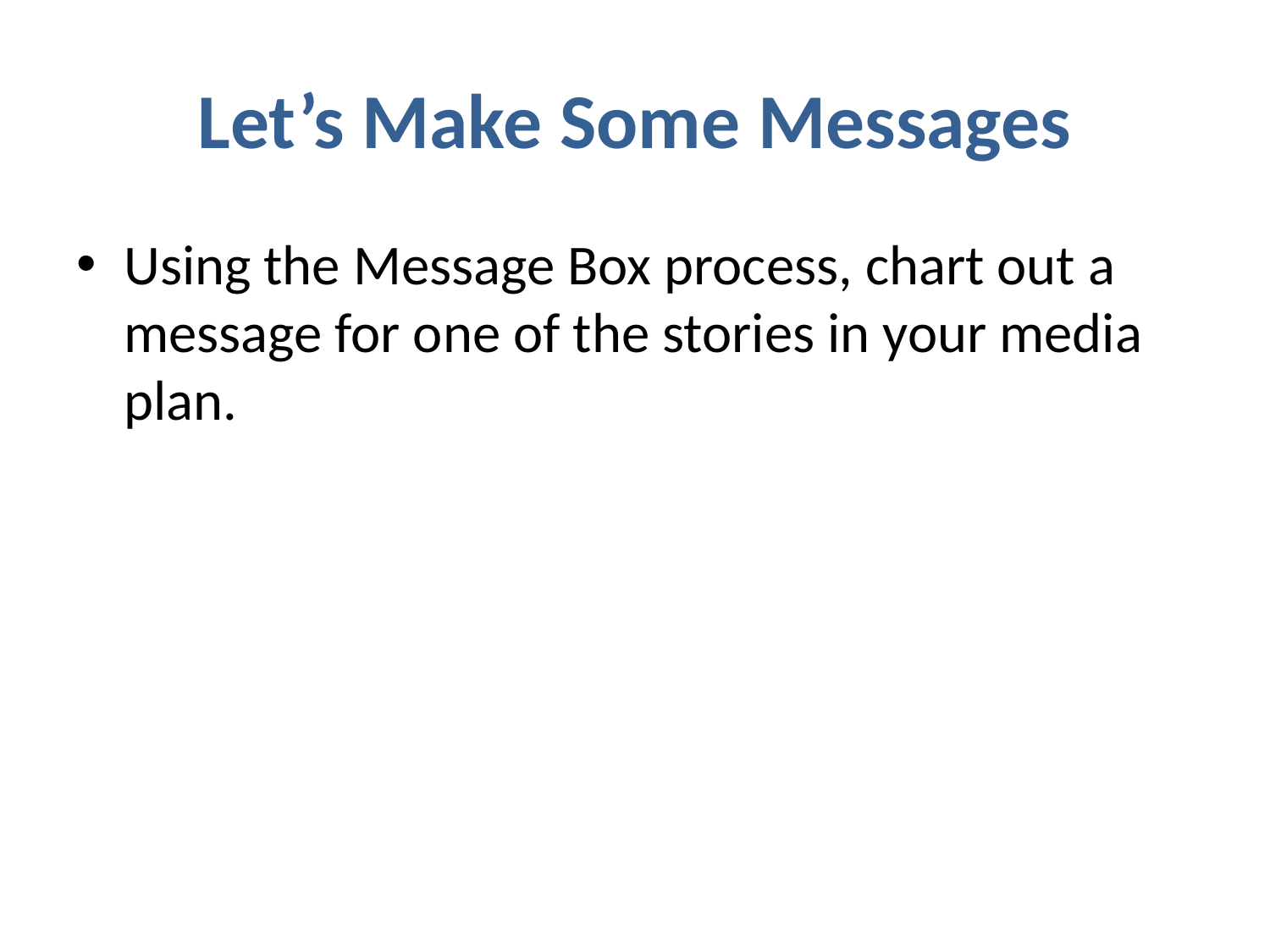

# Let’s Make Some Messages
Using the Message Box process, chart out a message for one of the stories in your media plan.